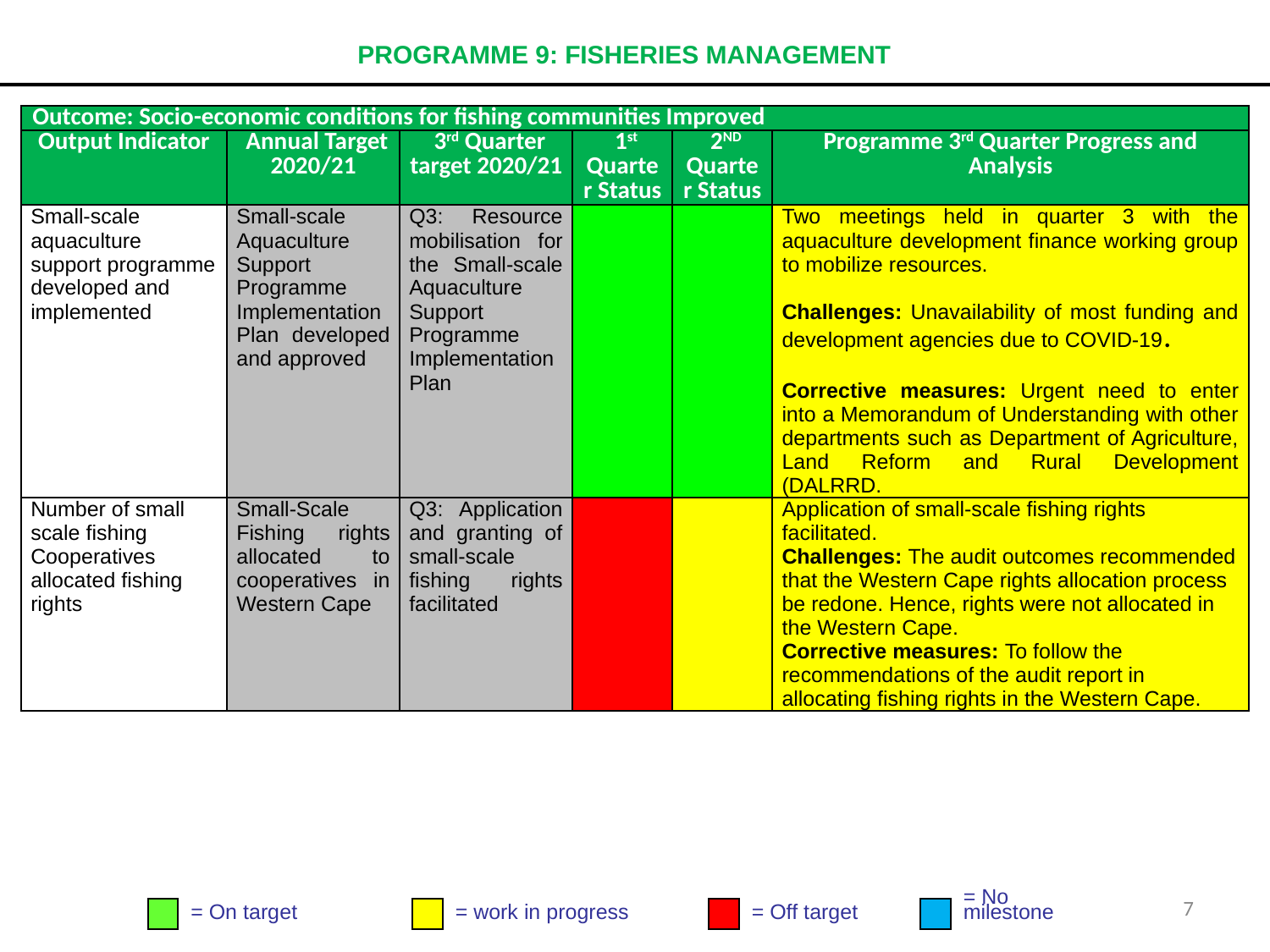

# PROGRAMME 9: FISHERIES MANAGEMENT

| Outcome: Socio-economic conditions for fishing communities Improved |  |  |  |  |  |
| --- | --- | --- | --- | --- | --- |
| Output Indicator | Annual Target 2020/21 | 3rd Quarter target 2020/21 | 1st Quarter Status | 2ND Quarter Status | Programme 3rd Quarter Progress and Analysis |
| Small-scale aquaculture support programme developed and implemented | Small-scale Aquaculture Support Programme Implementation Plan developed and approved | Q3: Resource mobilisation for the Small-scale Aquaculture Support Programme Implementation Plan |  |  | Two meetings held in quarter 3 with the aquaculture development finance working group to mobilize resources. Challenges: Unavailability of most funding and development agencies due to COVID-19. Corrective measures: Urgent need to enter into a Memorandum of Understanding with other departments such as Department of Agriculture, Land Reform and Rural Development (DALRRD. |
| Number of small scale fishing Cooperatives allocated fishing rights | Small-Scale Fishing rights allocated to cooperatives in Western Cape | Q3: Application and granting of small-scale fishing rights facilitated |  |  | Application of small-scale fishing rights facilitated. Challenges: The audit outcomes recommended that the Western Cape rights allocation process be redone. Hence, rights were not allocated in the Western Cape. Corrective measures: To follow the recommendations of the audit report in allocating fishing rights in the Western Cape. |
7
= On target
= work in progress
= Off target

= No
milestone